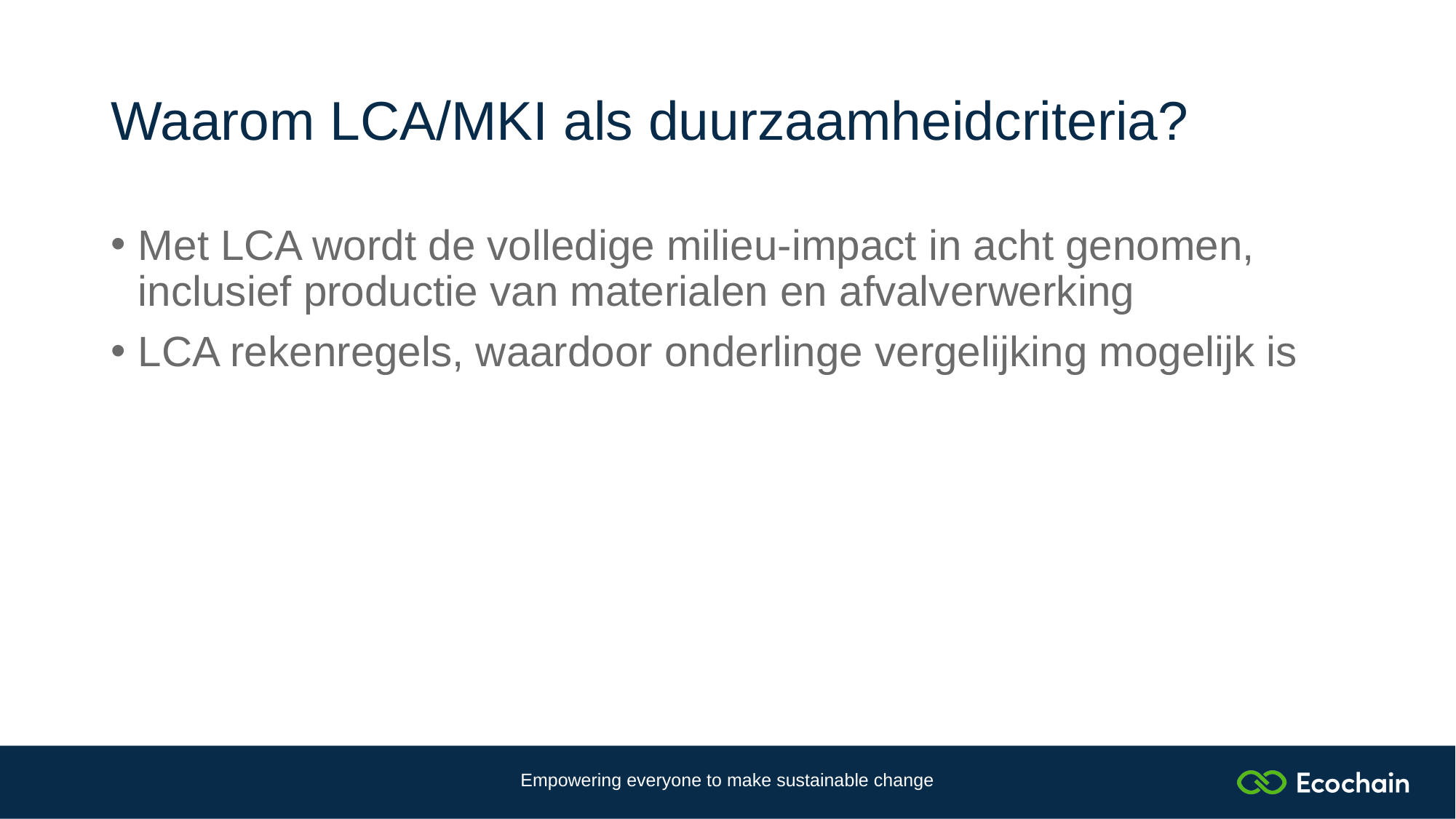

# Waarom LCA/MKI als duurzaamheidcriteria?
Met LCA wordt de volledige milieu-impact in acht genomen, inclusief productie van materialen en afvalverwerking
LCA rekenregels, waardoor onderlinge vergelijking mogelijk is